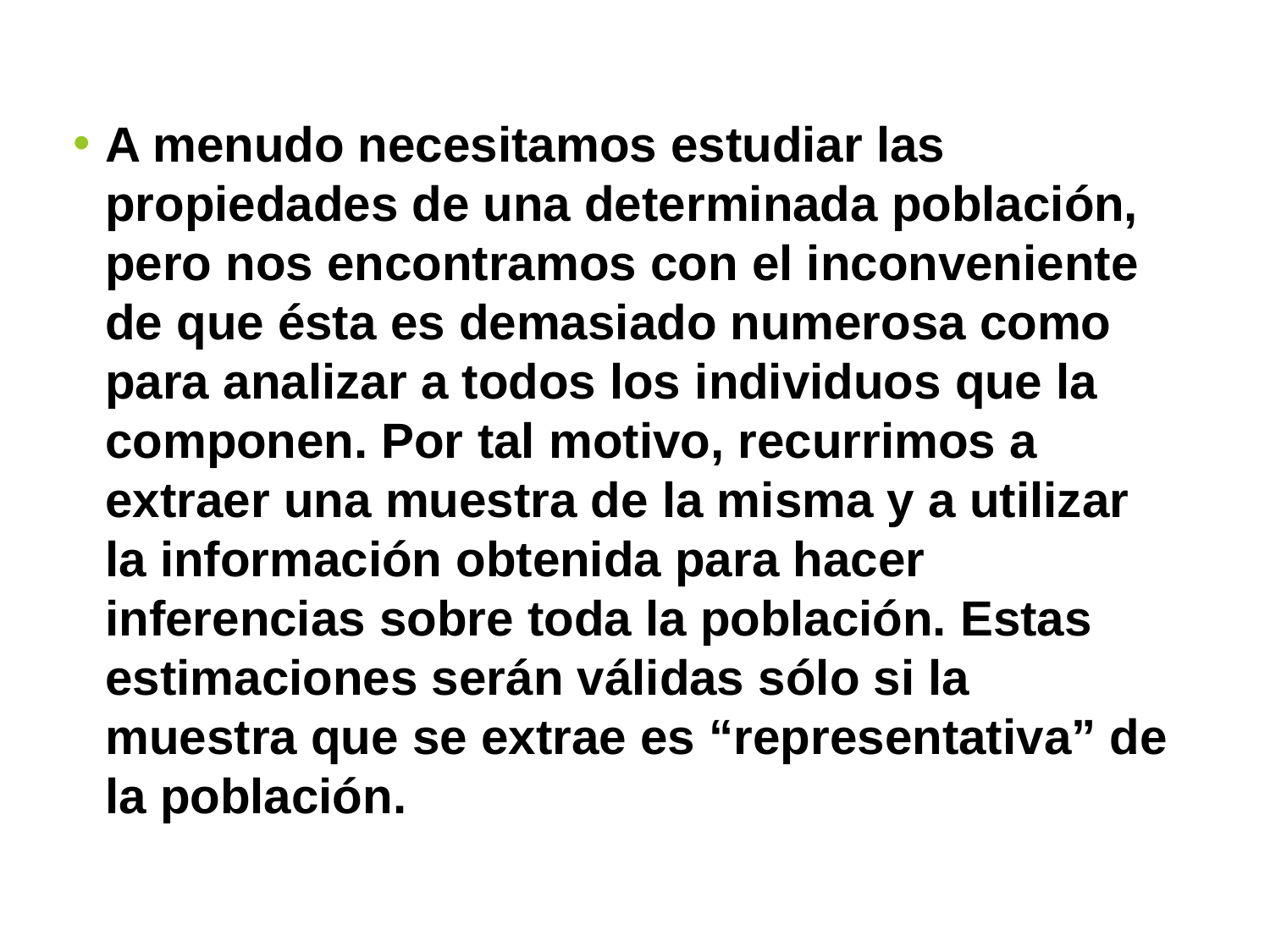

A menudo necesitamos estudiar las propiedades de una determinada población, pero nos encontramos con el inconveniente de que ésta es demasiado numerosa como para analizar a todos los individuos que la componen. Por tal motivo, recurrimos a extraer una muestra de la misma y a utilizar la información obtenida para hacer inferencias sobre toda la población. Estas estimaciones serán válidas sólo si la muestra que se extrae es “representativa” de la población.